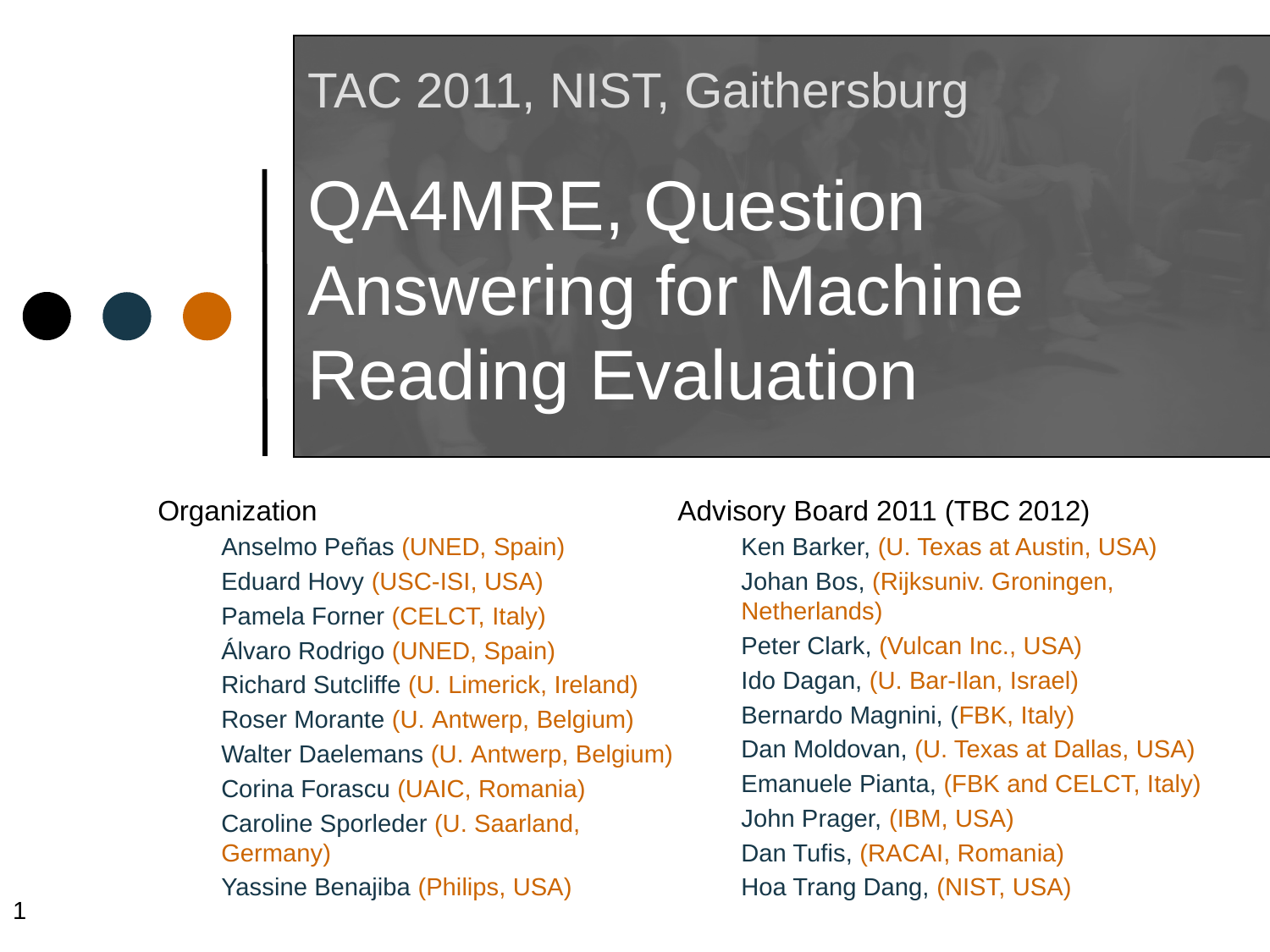

# TAC 2011, NIST, Gaithersburg QA4MRE, Question Answering for Machine Reading Evaluation
Organization
Anselmo Peñas (UNED, Spain)
Eduard Hovy (USC-ISI, USA)
Pamela Forner (CELCT, Italy)
Álvaro Rodrigo (UNED, Spain)
Richard Sutcliffe (U. Limerick, Ireland)
Roser Morante (U. Antwerp, Belgium)
Walter Daelemans (U. Antwerp, Belgium)
Corina Forascu (UAIC, Romania)
Caroline Sporleder (U. Saarland, Germany)
Yassine Benajiba (Philips, USA)

Advisory Board 2011 (TBC 2012)
Ken Barker, (U. Texas at Austin, USA)
Johan Bos, (Rijksuniv. Groningen, Netherlands)
Peter Clark, (Vulcan Inc., USA)
Ido Dagan, (U. Bar-Ilan, Israel)
Bernardo Magnini, (FBK, Italy)
Dan Moldovan, (U. Texas at Dallas, USA)
Emanuele Pianta, (FBK and CELCT, Italy)
John Prager, (IBM, USA)
Dan Tufis, (RACAI, Romania)
Hoa Trang Dang, (NIST, USA)

1